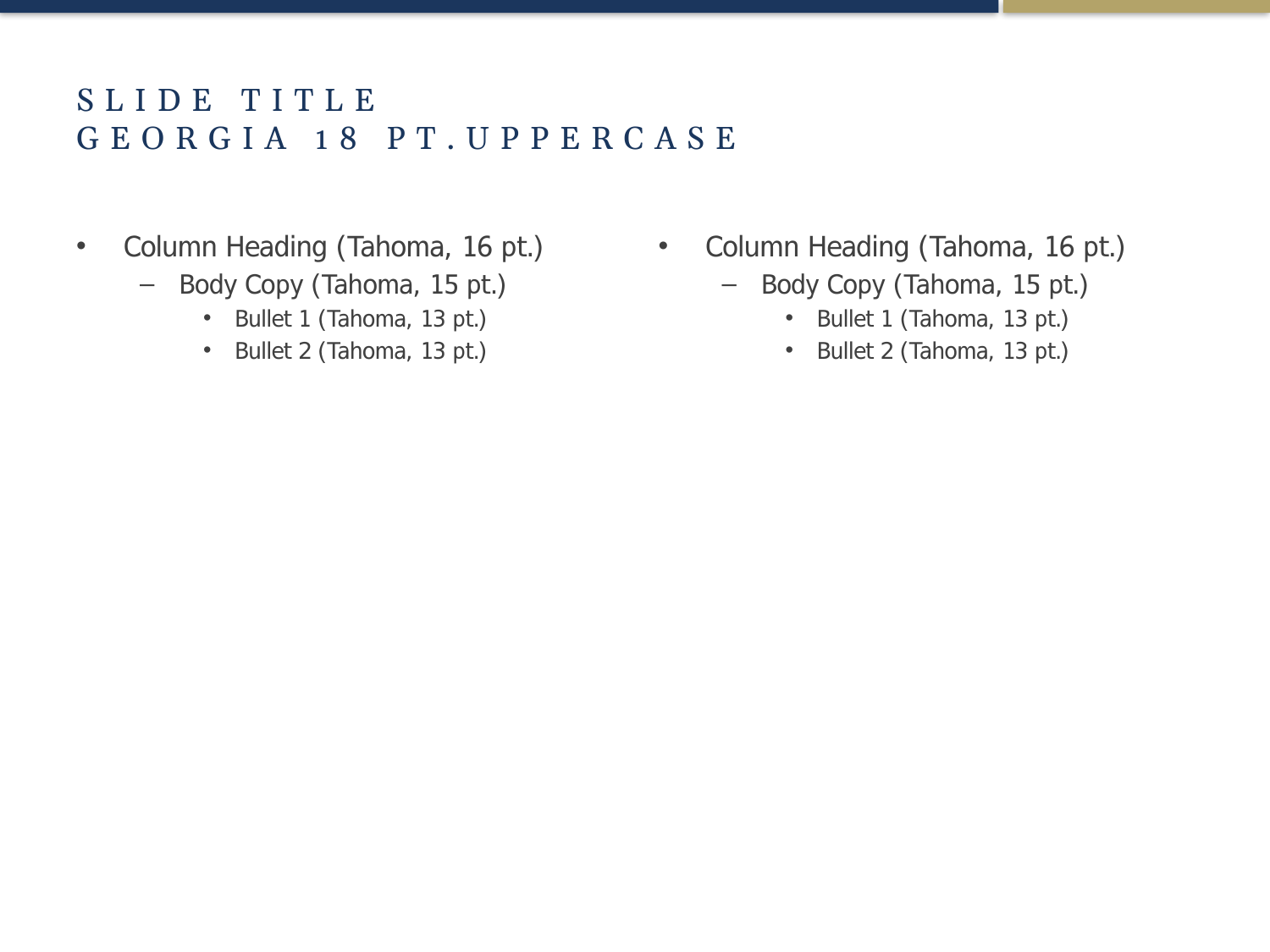

Content Slide

Title + (2) Columns
Use for (2) columns of copy or copy + table, image or other content
# SLIDE TITLE GEORGIA 18 PT.UPPERCASE
Column Heading (Tahoma, 16 pt.)
Body Copy (Tahoma, 15 pt.)
Bullet 1 (Tahoma, 13 pt.)
Bullet 2 (Tahoma, 13 pt.)

Column Heading (Tahoma, 16 pt.)
Body Copy (Tahoma, 15 pt.)
Bullet 1 (Tahoma, 13 pt.)
Bullet 2 (Tahoma, 13 pt.)